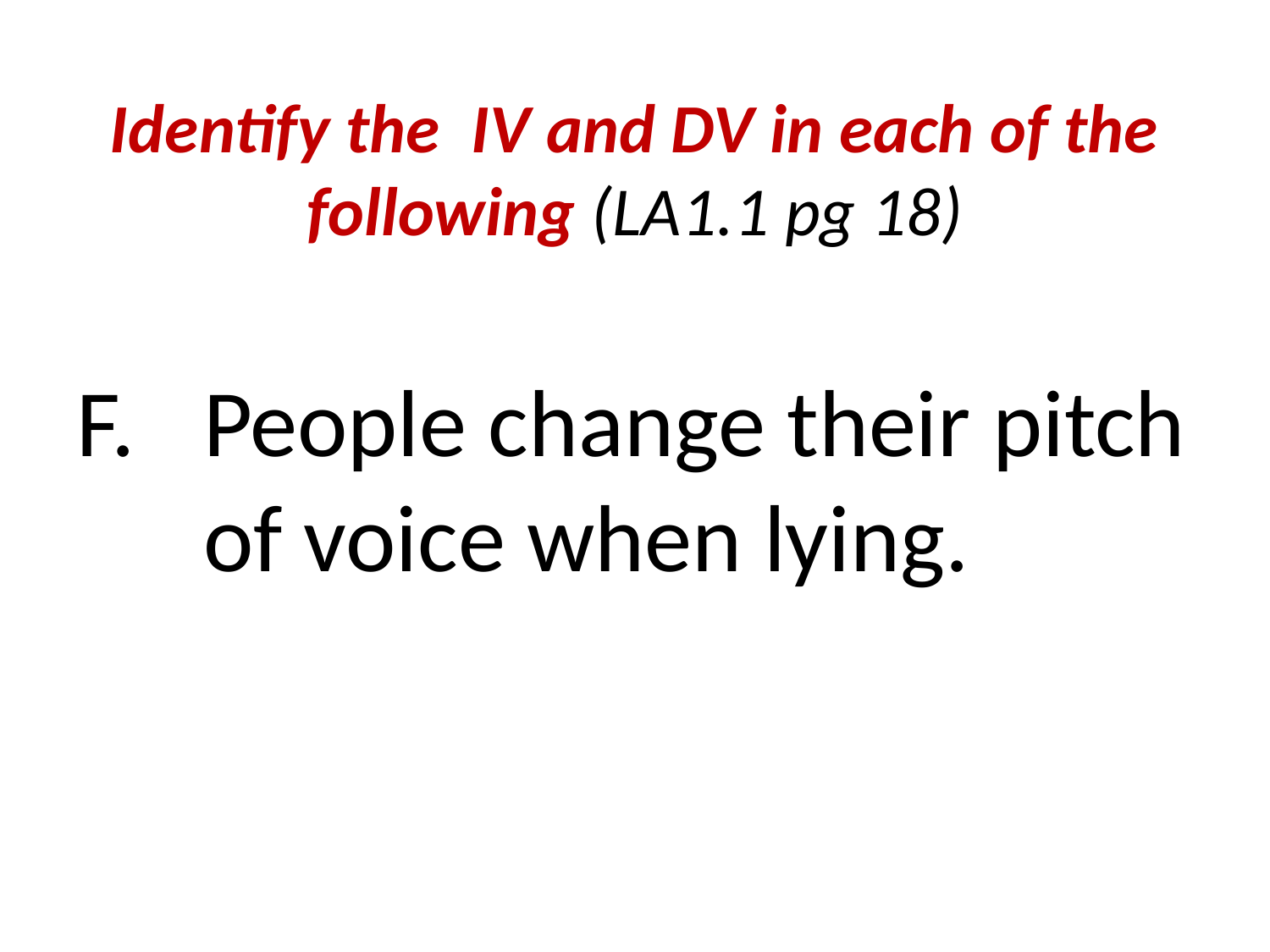

# Identify the  IV and DV in each of the following (LA1.1 pg 18)

People change their pitch of voice when lying.